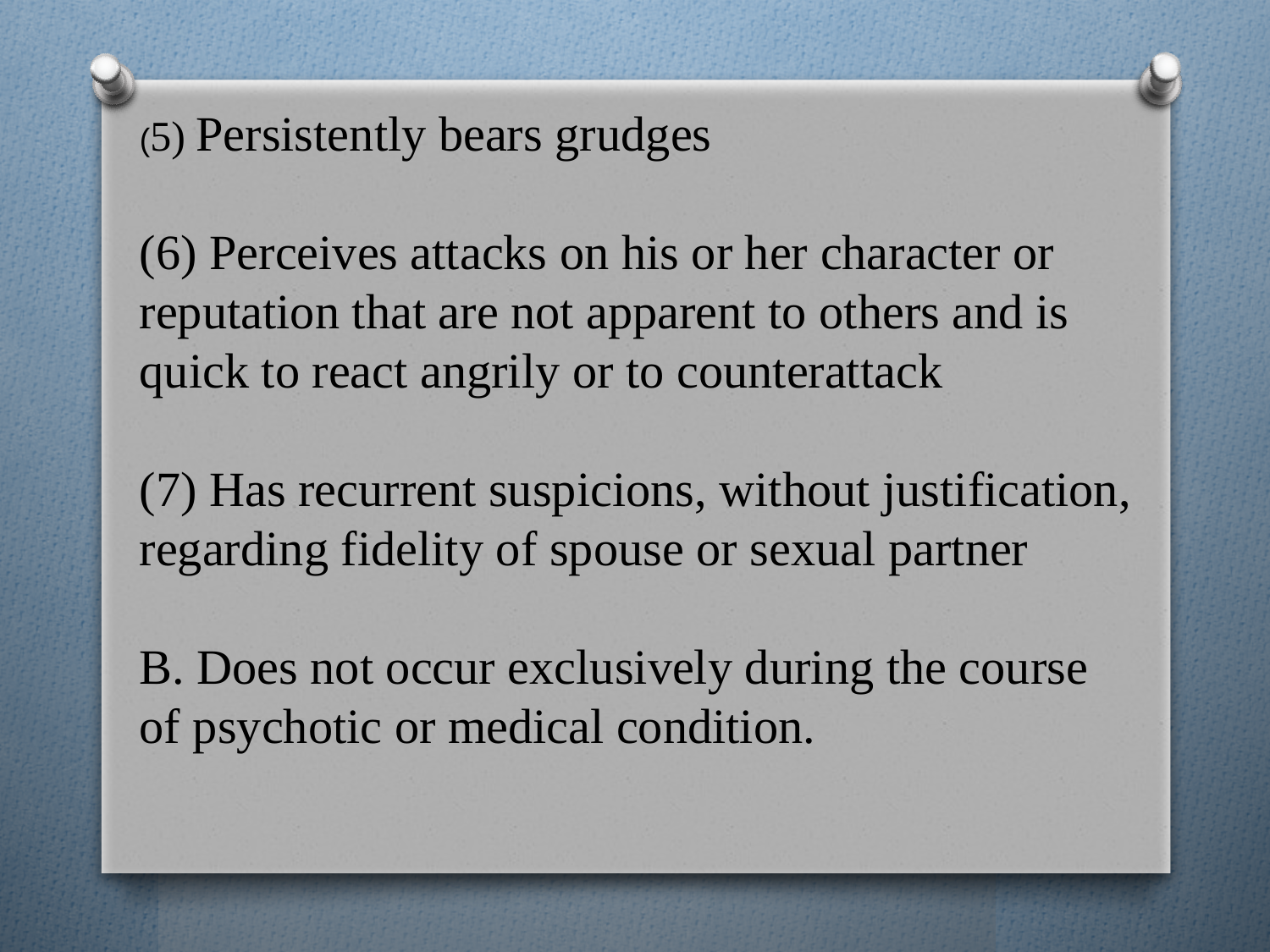

(5) Persistently bears grudges
(6) Perceives attacks on his or her character or reputation that are not apparent to others and is quick to react angrily or to counterattack
(7) Has recurrent suspicions, without justification, regarding fidelity of spouse or sexual partner

B. Does not occur exclusively during the course of psychotic or medical condition.